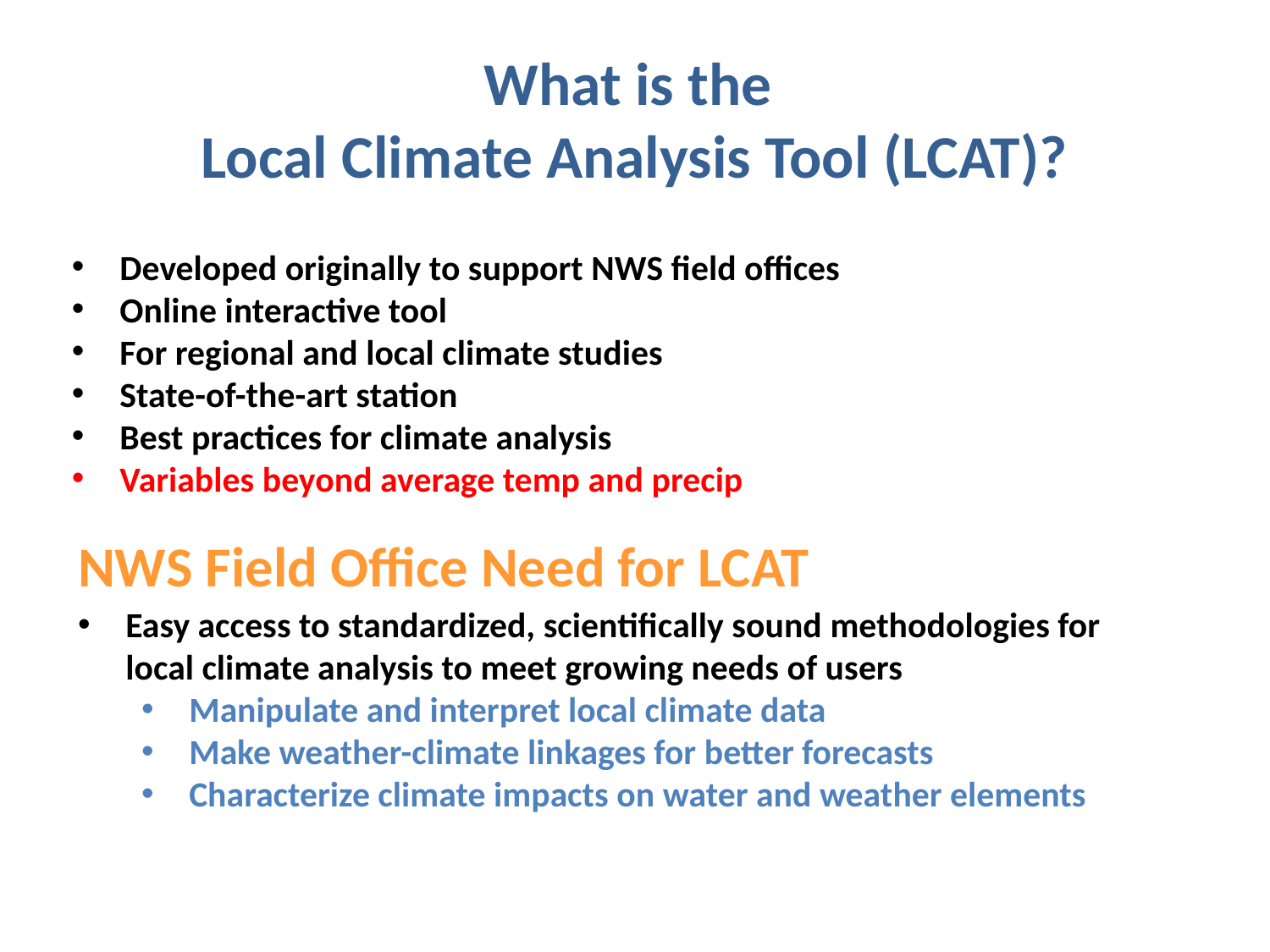

# What is the Local Climate Analysis Tool (LCAT)?
Developed originally to support NWS field offices
Online interactive tool
For regional and local climate studies
State-of-the-art station
Best practices for climate analysis
Variables beyond average temp and precip

NWS Field Office Need for LCAT
Easy access to standardized, scientifically sound methodologies for local climate analysis to meet growing needs of users
Manipulate and interpret local climate data
Make weather-climate linkages for better forecasts
Characterize climate impacts on water and weather elements